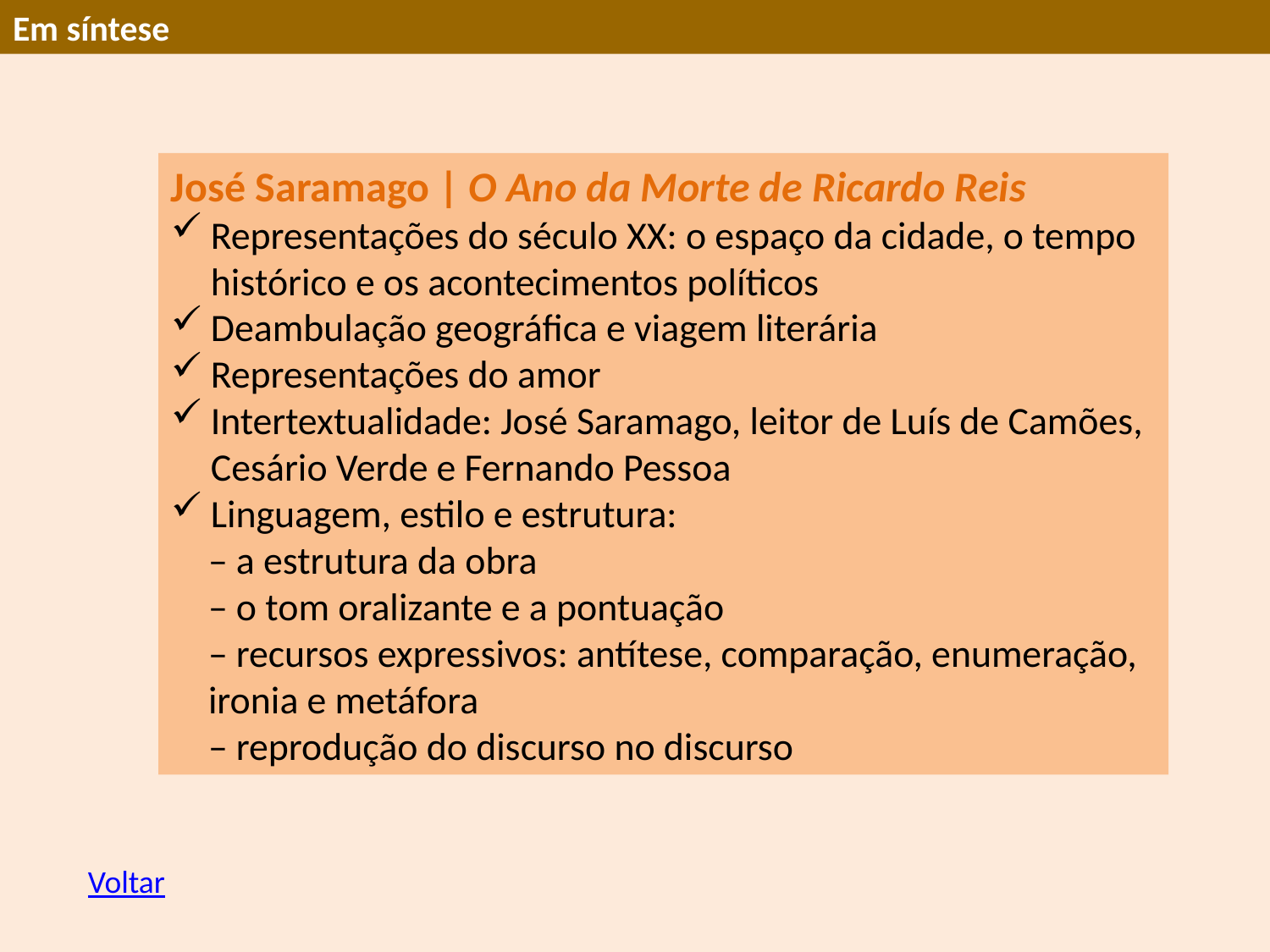

Em síntese
José Saramago | O Ano da Morte de Ricardo Reis
Representações do século XX: o espaço da cidade, o tempo histórico e os acontecimentos políticos
Deambulação geográfica e viagem literária
Representações do amor
Intertextualidade: José Saramago, leitor de Luís de Camões, Cesário Verde e Fernando Pessoa
Linguagem, estilo e estrutura:
– a estrutura da obra
– o tom oralizante e a pontuação
– recursos expressivos: antítese, comparação, enumeração, ironia e metáfora
– reprodução do discurso no discurso
Voltar